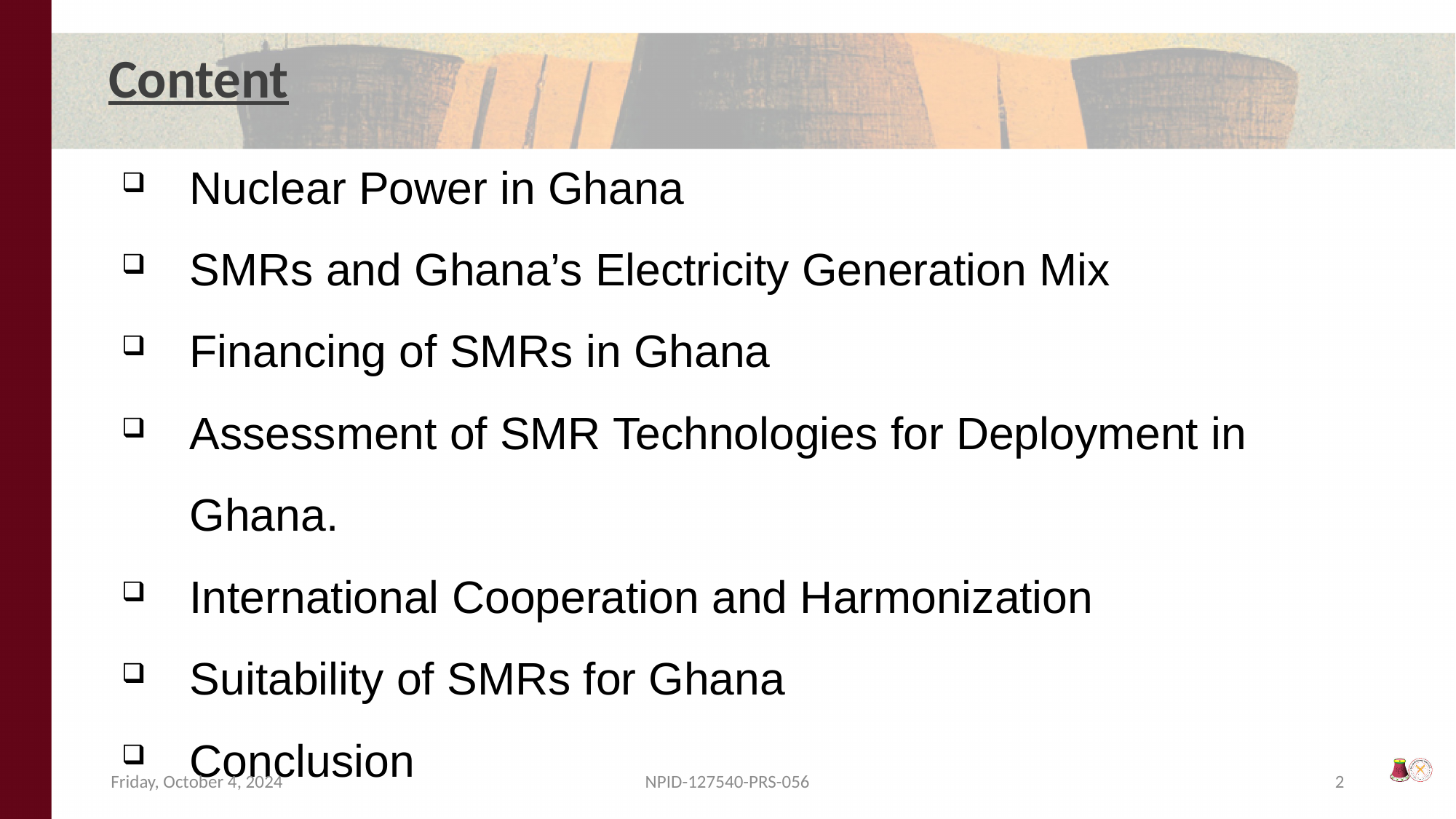

Content
Nuclear Power in Ghana
SMRs and Ghana’s Electricity Generation Mix
Financing of SMRs in Ghana
Assessment of SMR Technologies for Deployment in Ghana.
International Cooperation and Harmonization
Suitability of SMRs for Ghana
Conclusion
Friday, October 4, 2024
NPID-127540-PRS-056
2